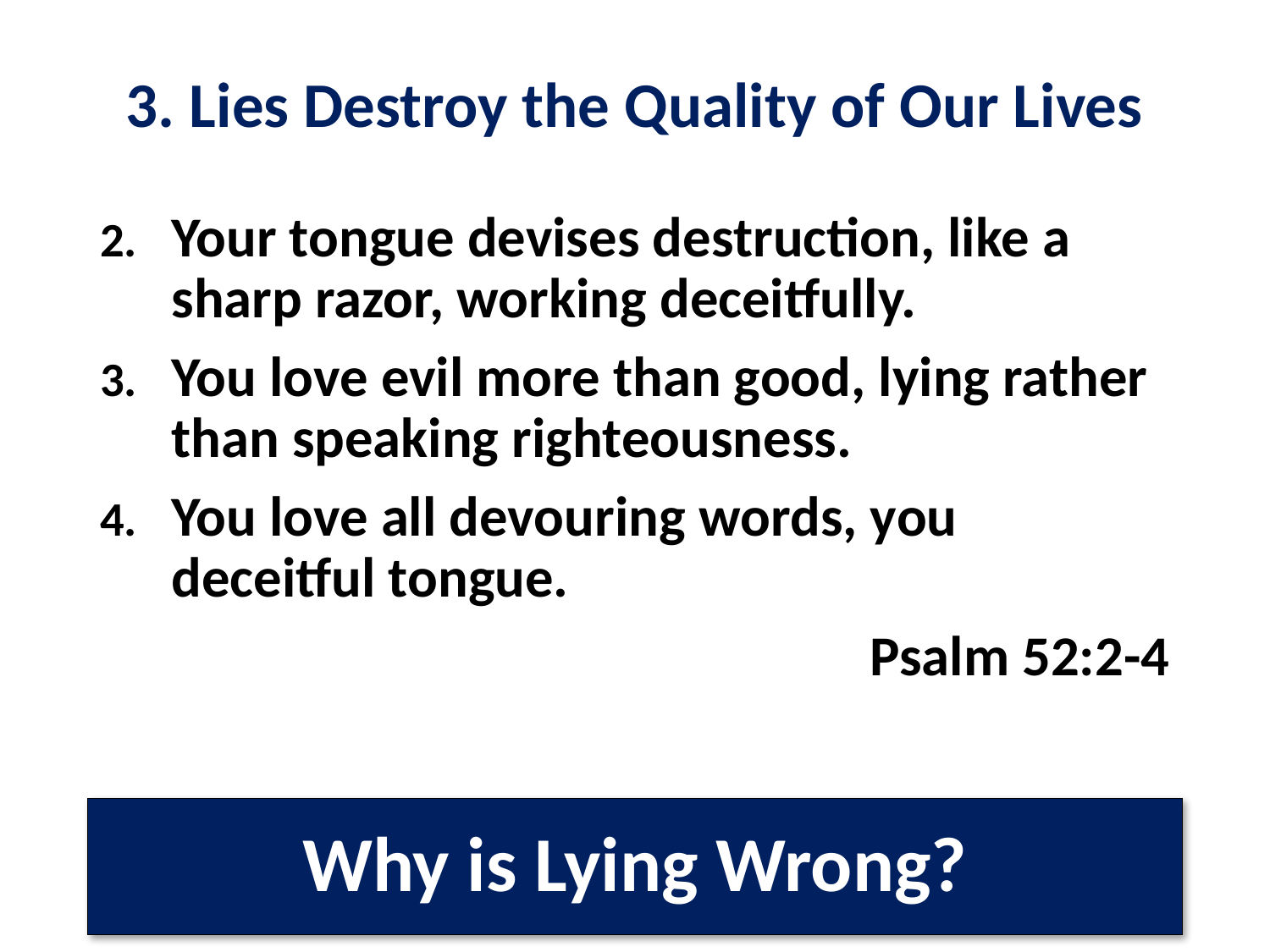

3. Lies Destroy the Quality of Our Lives
Your tongue devises destruction, like a sharp razor, working deceitfully.
You love evil more than good, lying rather than speaking righteousness.
You love all devouring words, you deceitful tongue.
Psalm 52:2-4
# Why is Lying Wrong?